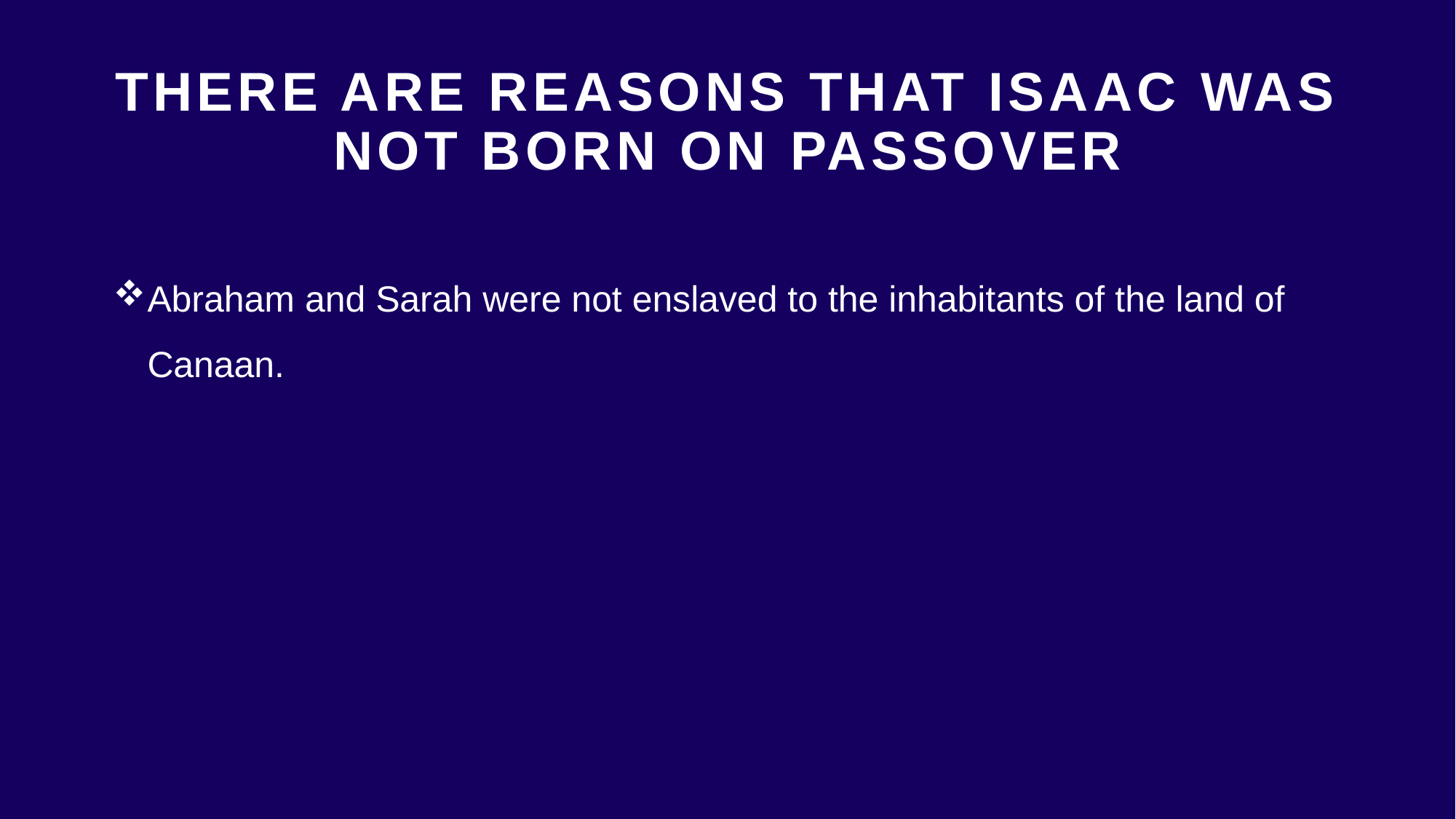

# there ARE REASONS THAT ISAAC WAS NOT BORN ON PASSOVER
Abraham and Sarah were not enslaved to the inhabitants of the land of Canaan.